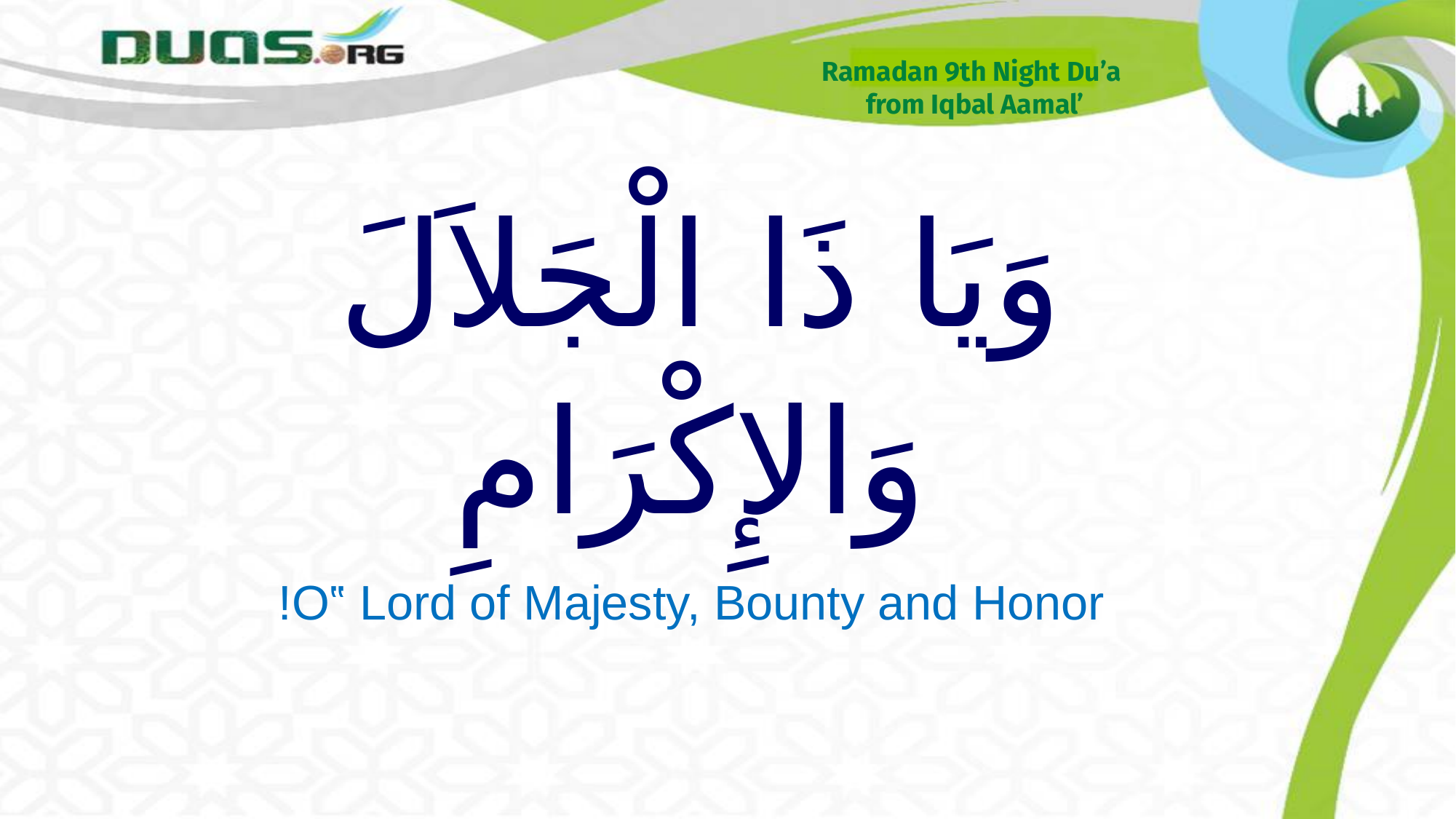

Ramadan 9th Night Du’a
from Iqbal Aamal’
# وَيَا ذَا الْجَلاَلَ وَالإِكْرَامِ
 O‟ Lord of Majesty, Bounty and Honor!